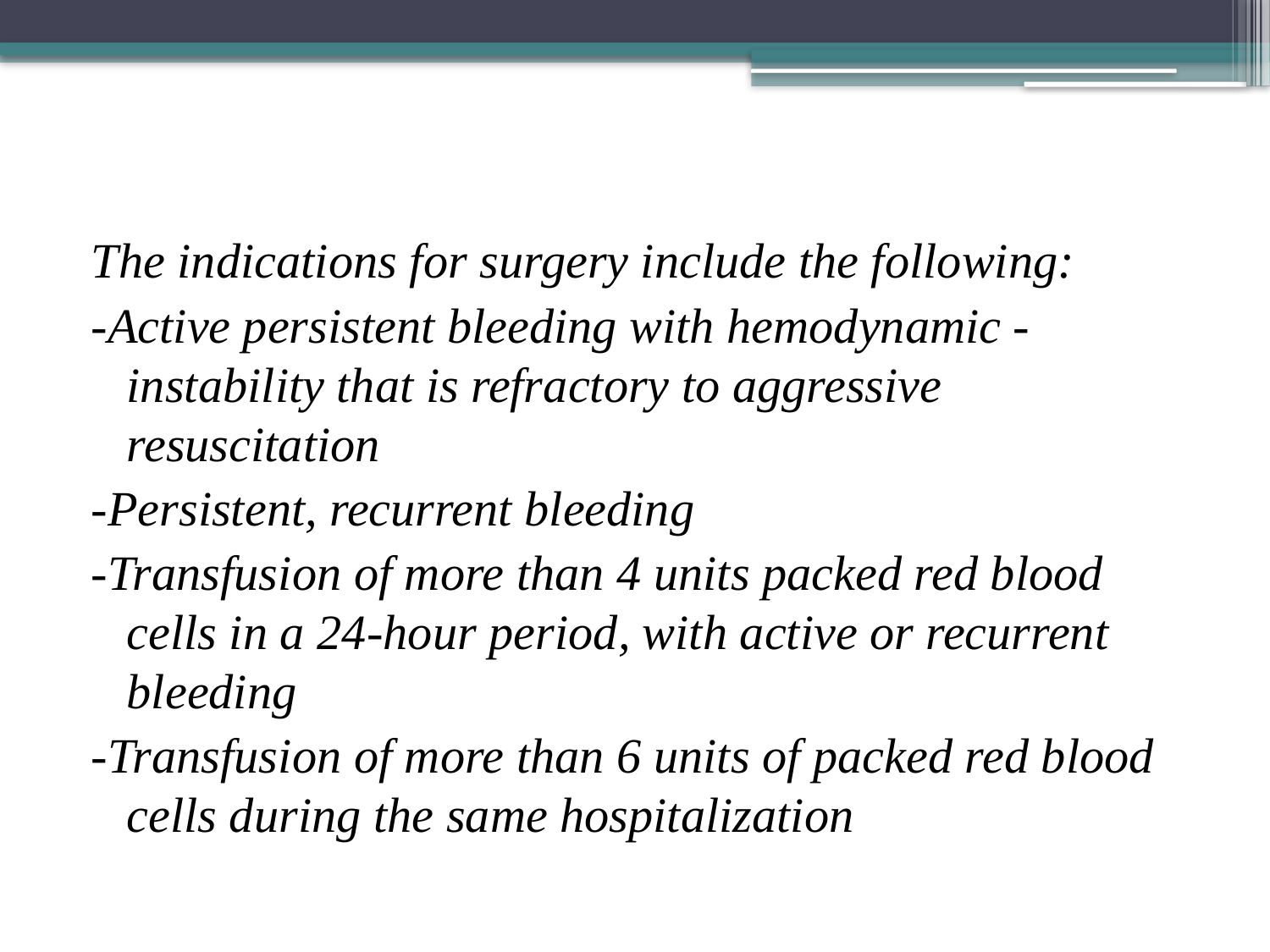

#
The indications for surgery include the following:
-Active persistent bleeding with hemodynamic -instability that is refractory to aggressive resuscitation
-Persistent, recurrent bleeding
-Transfusion of more than 4 units packed red blood cells in a 24-hour period, with active or recurrent bleeding
-Transfusion of more than 6 units of packed red blood cells during the same hospitalization